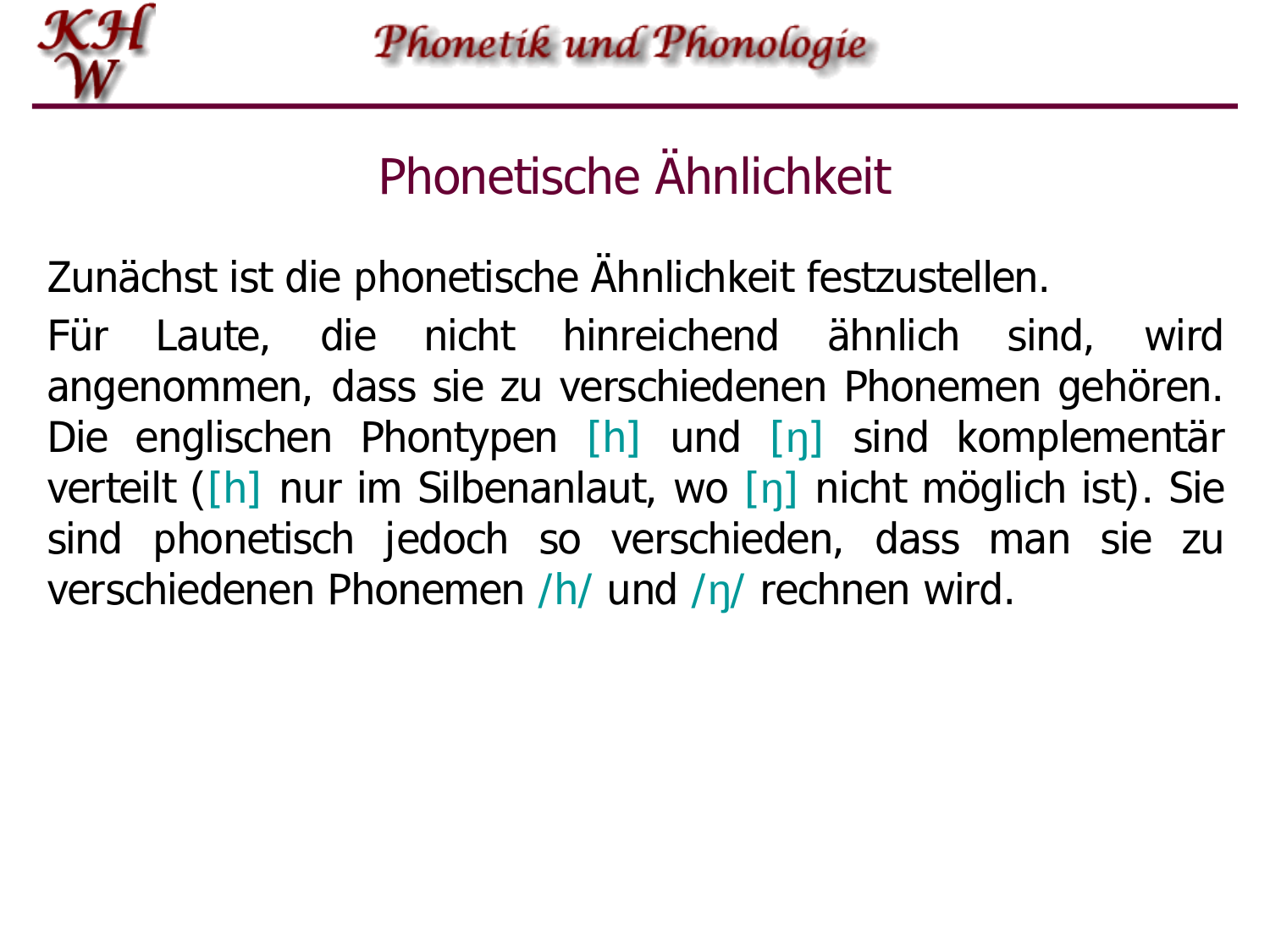

# Phonetische Ähnlichkeit
Zunächst ist die phonetische Ähnlichkeit festzustellen.
Für Laute, die nicht hinreichend ähnlich sind, wird angenommen, dass sie zu verschiedenen Phonemen gehören. Die englischen Phontypen [h] und [ŋ] sind komplementär verteilt ([h] nur im Silbenanlaut, wo [ŋ] nicht möglich ist). Sie sind phonetisch jedoch so verschieden, dass man sie zu verschiedenen Phonemen /h/ und /ŋ/ rechnen wird.